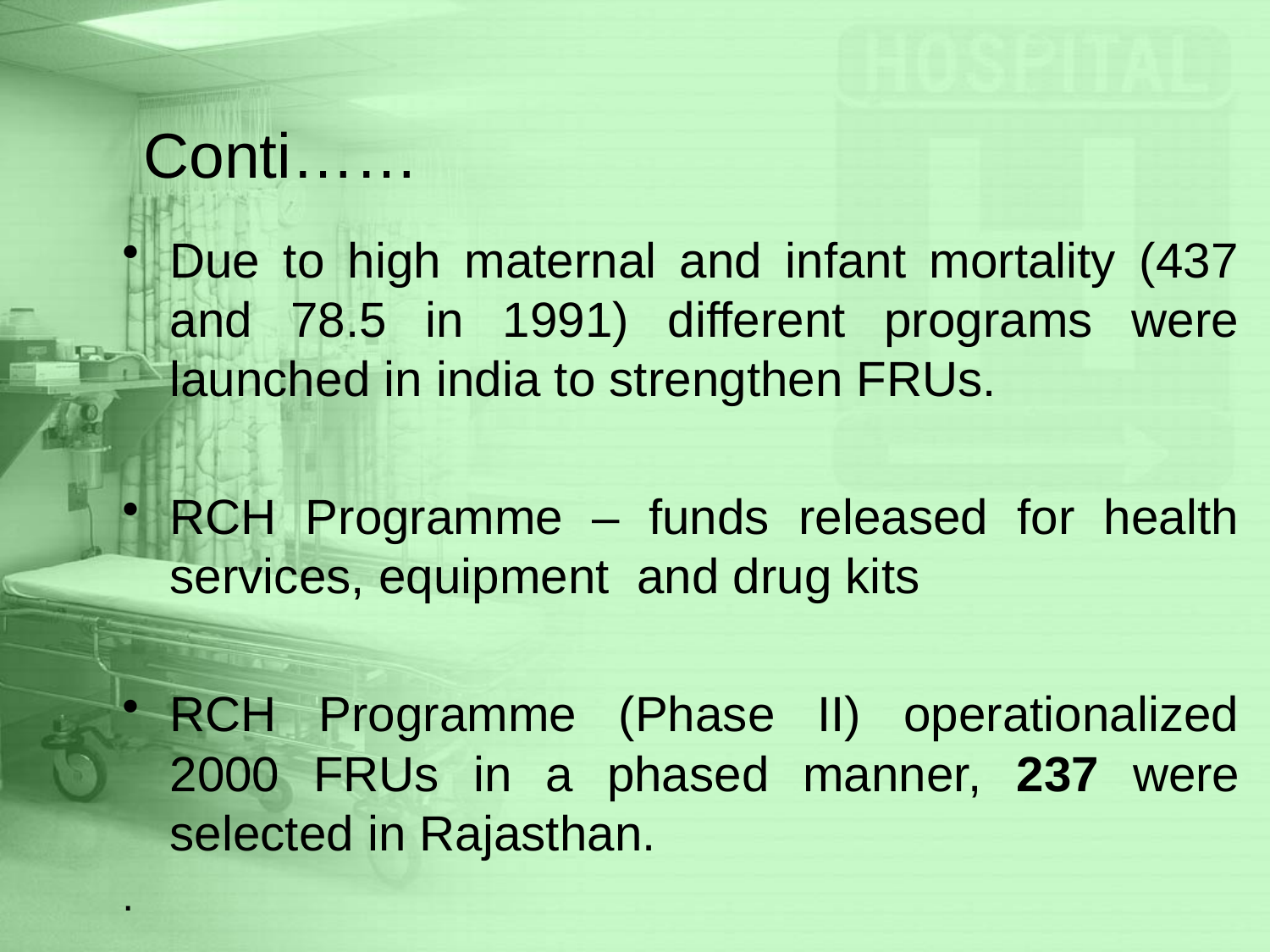

# Conti……
Due to high maternal and infant mortality (437 and 78.5 in 1991) different programs were launched in india to strengthen FRUs.

RCH Programme – funds released for health services, equipment  and drug kits

RCH Programme (Phase II) operationalized 2000 FRUs in a phased manner, 237 were selected in Rajasthan.
.